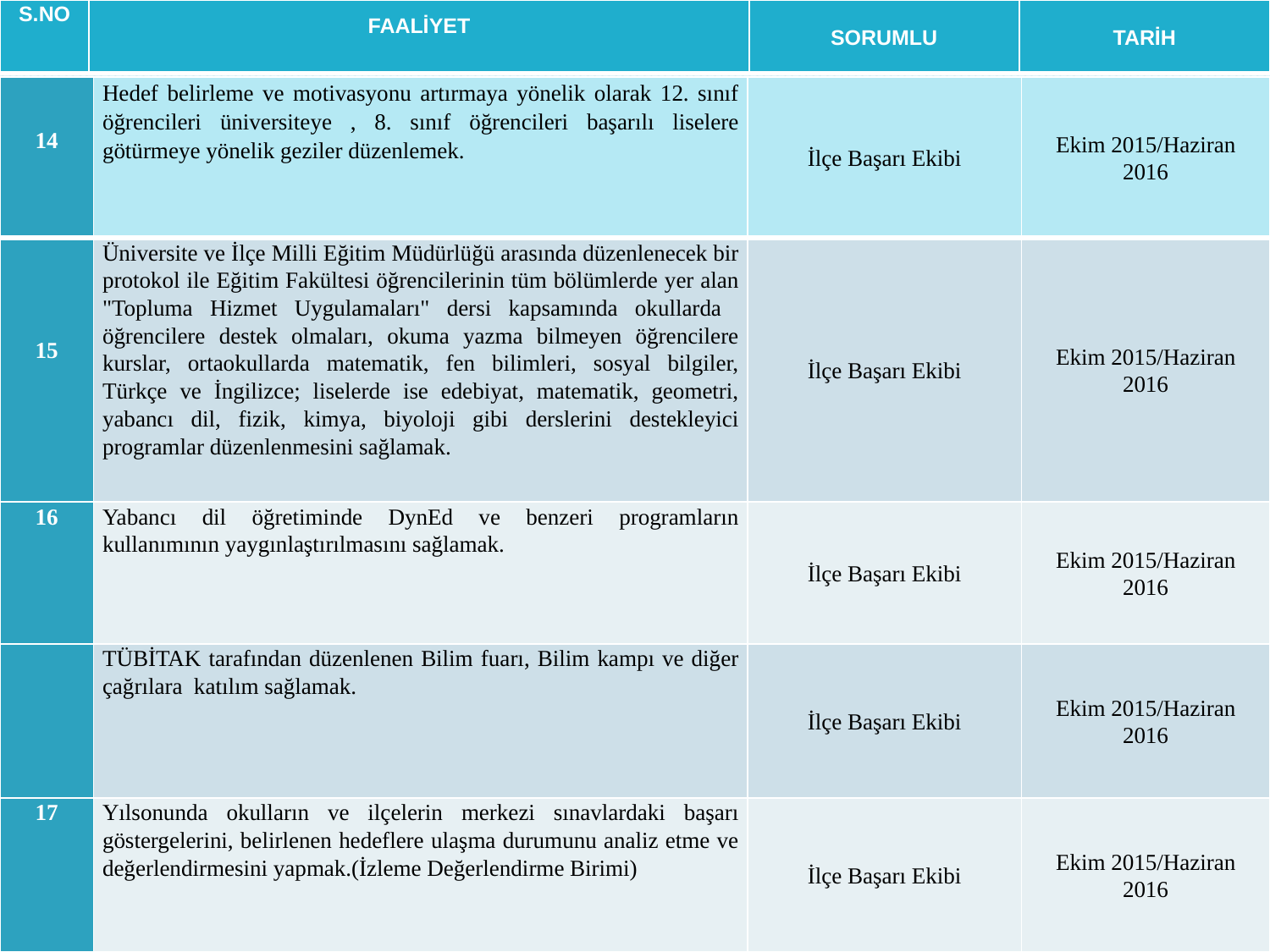

| S.NO | FAALİYET | SORUMLU | TARİH |
| --- | --- | --- | --- |
| 14 | Hedef belirleme ve motivasyonu artırmaya yönelik olarak 12. sınıf öğrencileri üniversiteye , 8. sınıf öğrencileri başarılı liselere götürmeye yönelik geziler düzenlemek. | İlçe Başarı Ekibi | Ekim 2015/Haziran 2016 |
| --- | --- | --- | --- |
| 15 | Üniversite ve İlçe Milli Eğitim Müdürlüğü arasında düzenlenecek bir protokol ile Eğitim Fakültesi öğrencilerinin tüm bölümlerde yer alan "Topluma Hizmet Uygulamaları" dersi kapsamında okullarda öğrencilere destek olmaları, okuma yazma bilmeyen öğrencilere kurslar, ortaokullarda matematik, fen bilimleri, sosyal bilgiler, Türkçe ve İngilizce; liselerde ise edebiyat, matematik, geometri, yabancı dil, fizik, kimya, biyoloji gibi derslerini destekleyici programlar düzenlenmesini sağlamak. | İlçe Başarı Ekibi | Ekim 2015/Haziran 2016 |
| 16 | Yabancı dil öğretiminde DynEd ve benzeri programların kullanımının yaygınlaştırılmasını sağlamak. | İlçe Başarı Ekibi | Ekim 2015/Haziran 2016 |
|  | TÜBİTAK tarafından düzenlenen Bilim fuarı, Bilim kampı ve diğer çağrılara katılım sağlamak. | İlçe Başarı Ekibi | Ekim 2015/Haziran 2016 |
| 17 | Yılsonunda okulların ve ilçelerin merkezi sınavlardaki başarı göstergelerini, belirlenen hedeflere ulaşma durumunu analiz etme ve değerlendirmesini yapmak.(İzleme Değerlendirme Birimi) | İlçe Başarı Ekibi | Ekim 2015/Haziran 2016 |
| 18 | Eylem planlarının bitiminde genel değerlendirmenin yapılarak belirlenen hedeflere ne ölçüde ulaşıldığının belirlenmesi, hazırlanan raporun il başarı ekibi ile paylaşmak. | İlçe Başarı Ekibi | Ekim 2015/Haziran 2016 |